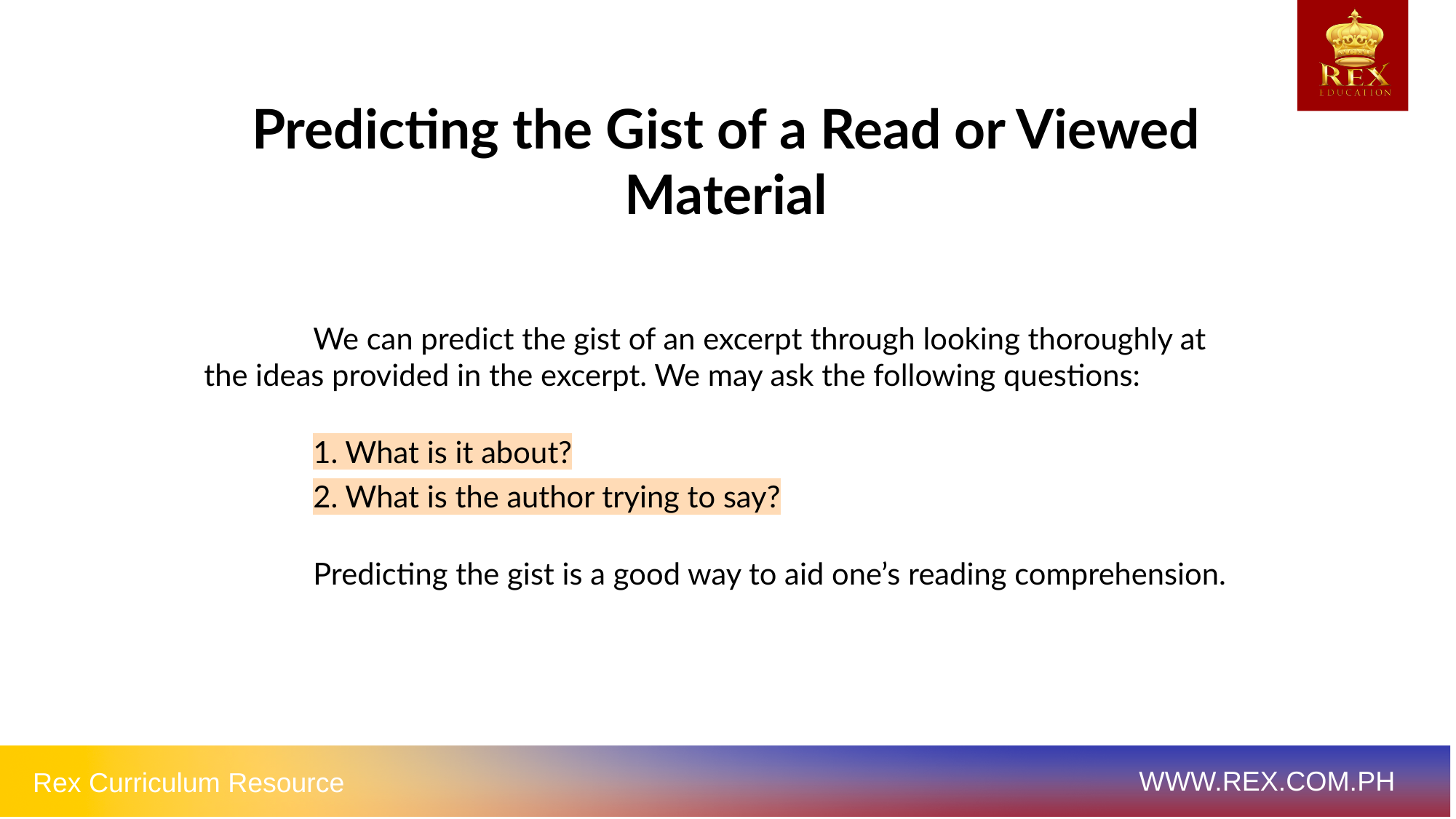

Predicting the Gist of a Read or Viewed Material
	We can predict the gist of an excerpt through looking thoroughly at the ideas provided in the excerpt. We may ask the following questions:

	1. What is it about?
	2. What is the author trying to say?

	Predicting the gist is a good way to aid one’s reading comprehension.